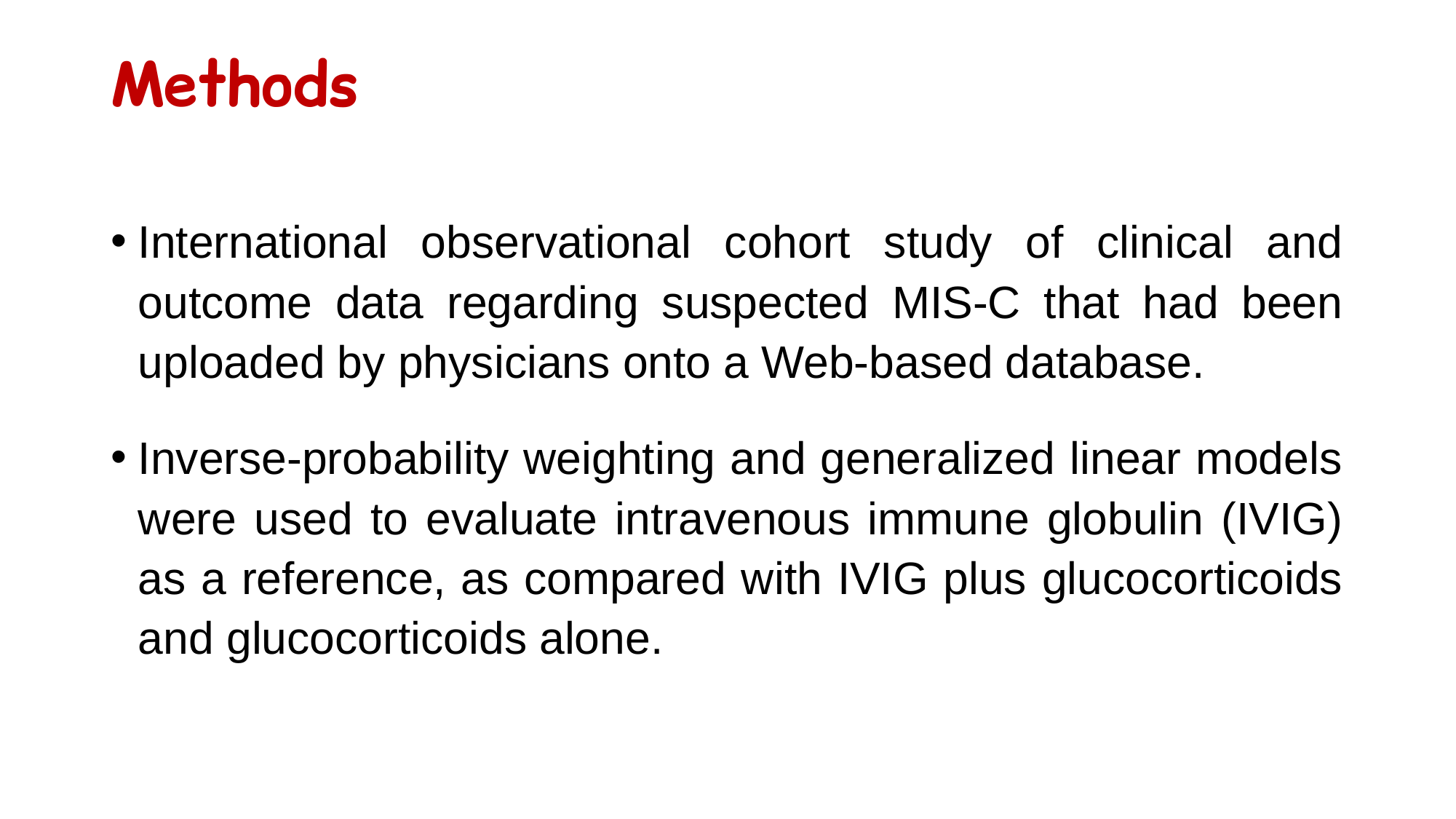

# Methods
International observational cohort study of clinical and outcome data regarding suspected MIS-C that had been uploaded by physicians onto a Web-based database.
Inverse-probability weighting and generalized linear models were used to evaluate intravenous immune globulin (IVIG) as a reference, as compared with IVIG plus glucocorticoids and glucocorticoids alone.